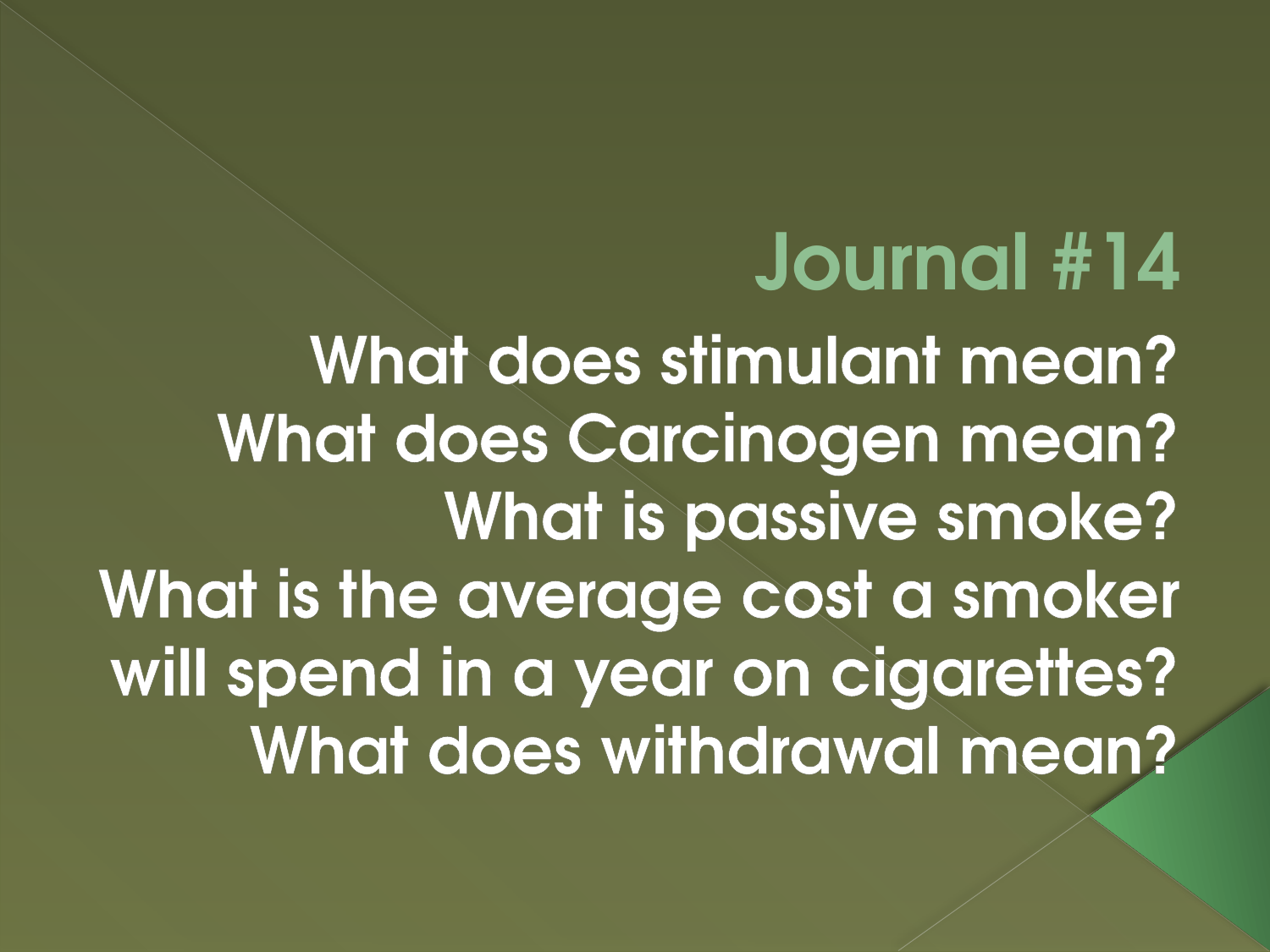

# Journal #14
What does stimulant mean?
What does Carcinogen mean?
What is passive smoke?
What is the average cost a smoker will spend in a year on cigarettes?
What does withdrawal mean?